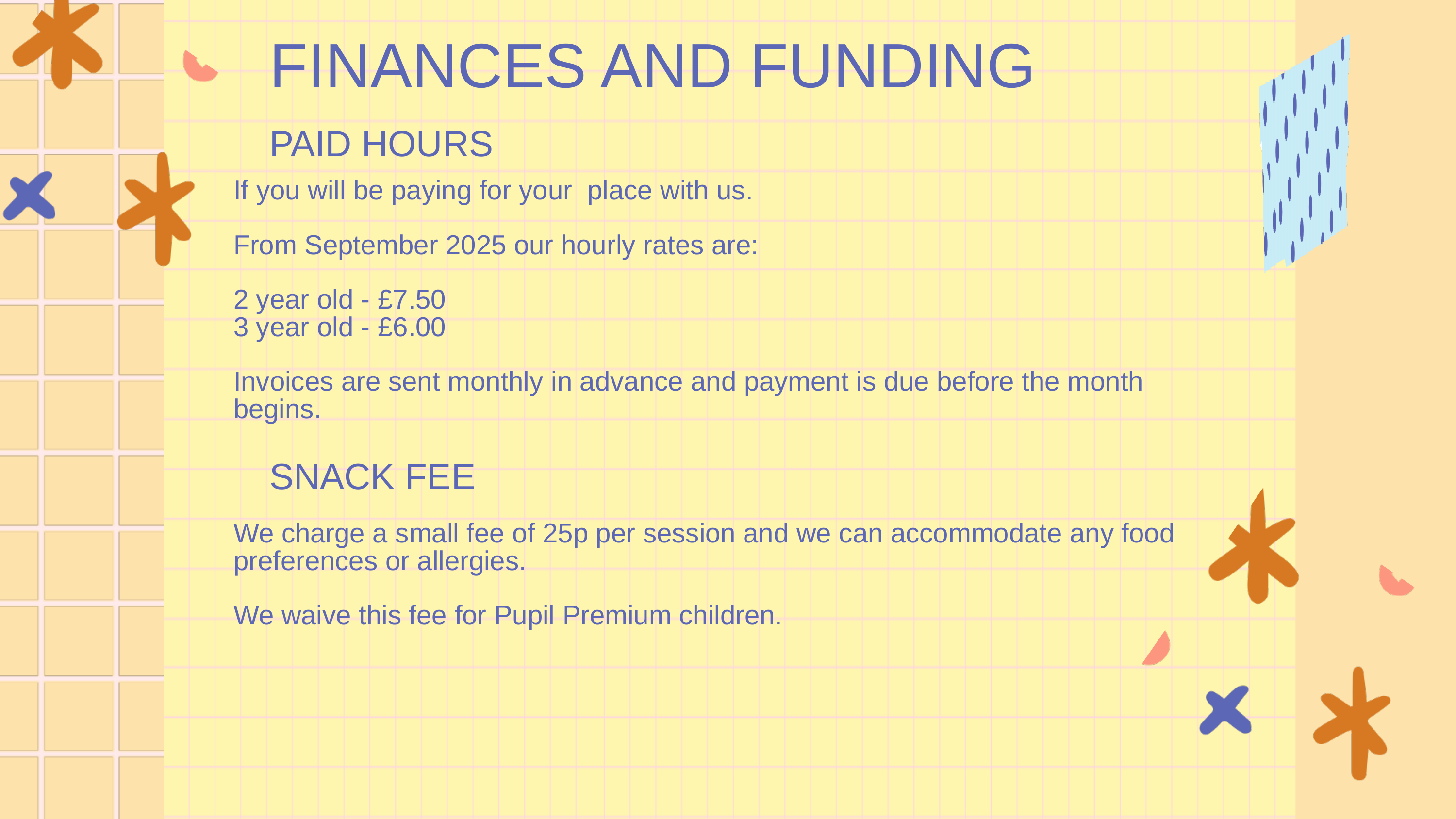

FINANCES AND FUNDING

PAID HOURS
If you will be paying for your  place with us.

From September 2025 our hourly rates are:

2 year old - £7.50
3 year old - £6.00

Invoices are sent monthly in advance and payment is due before the month begins.
SNACK FEE
We charge a small fee of 25p per session and we can accommodate any food preferences or allergies.

We waive this fee for Pupil Premium children.